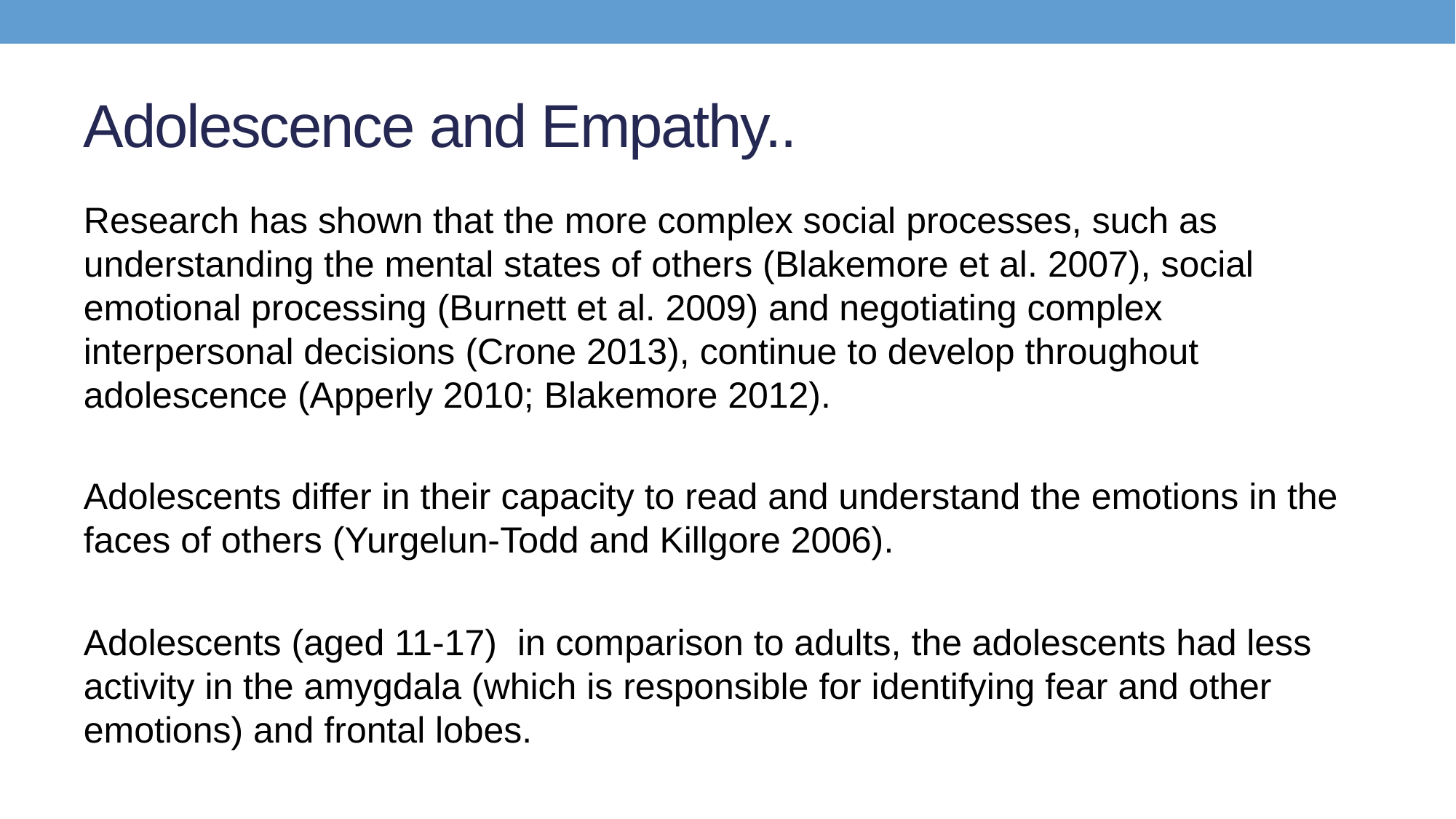

# Adolescence and Empathy..
Research has shown that the more complex social processes, such as understanding the mental states of others (Blakemore et al. 2007), social emotional processing (Burnett et al. 2009) and negotiating complex interpersonal decisions (Crone 2013), continue to develop throughout adolescence (Apperly 2010; Blakemore 2012).

Adolescents differ in their capacity to read and understand the emotions in the faces of others (Yurgelun-Todd and Killgore 2006).

Adolescents (aged 11-17)  in comparison to adults, the adolescents had less activity in the amygdala (which is responsible for identifying fear and other emotions) and frontal lobes.